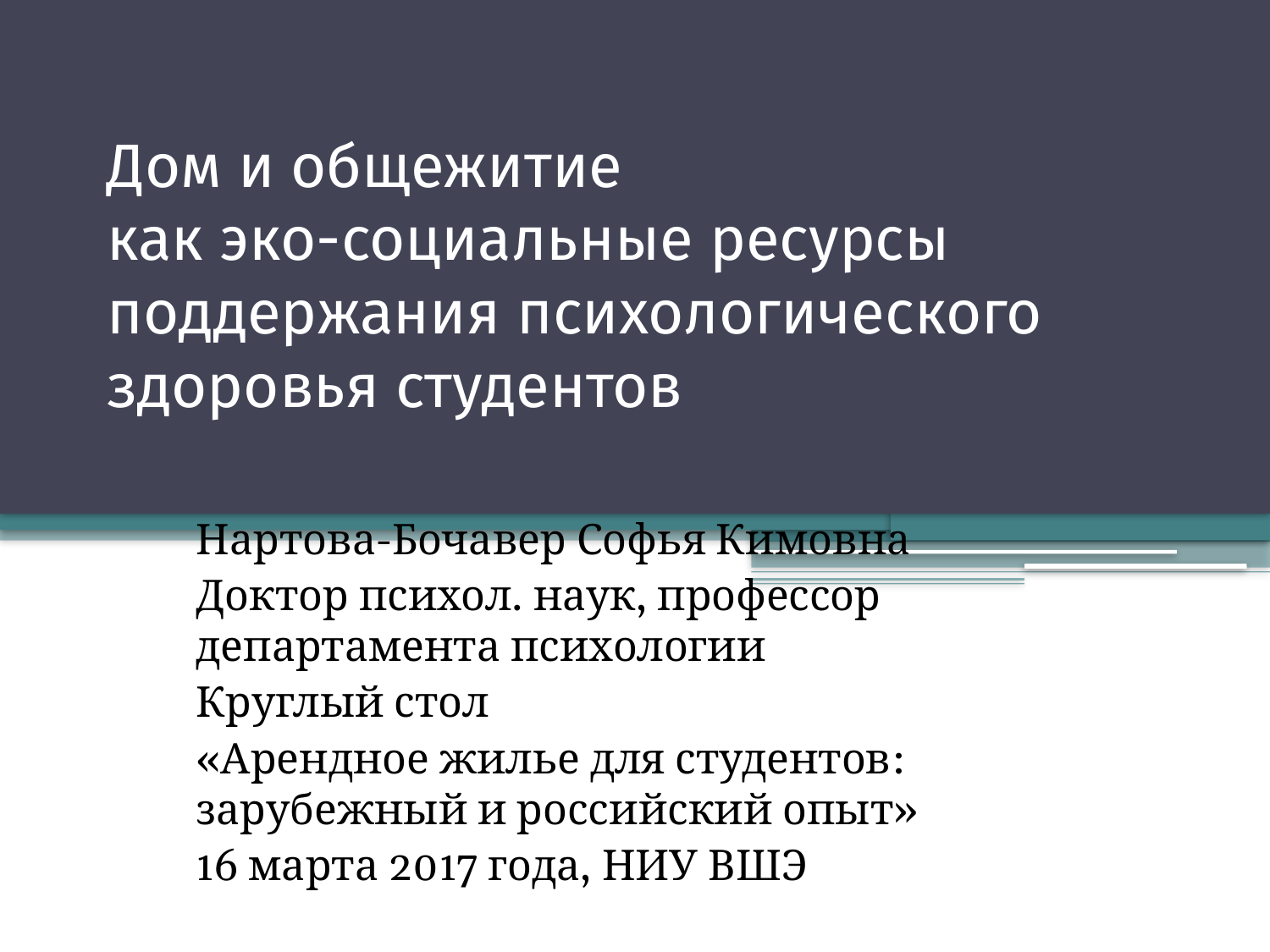

# Дом и общежитие как эко-социальные ресурсы поддержания психологического здоровья студентов
Нартова-Бочавер Софья Кимовна
Доктор психол. наук, профессор департамента психологии
Круглый стол
«Арендное жилье для студентов: зарубежный и российский опыт»
16 марта 2017 года, НИУ ВШЭ